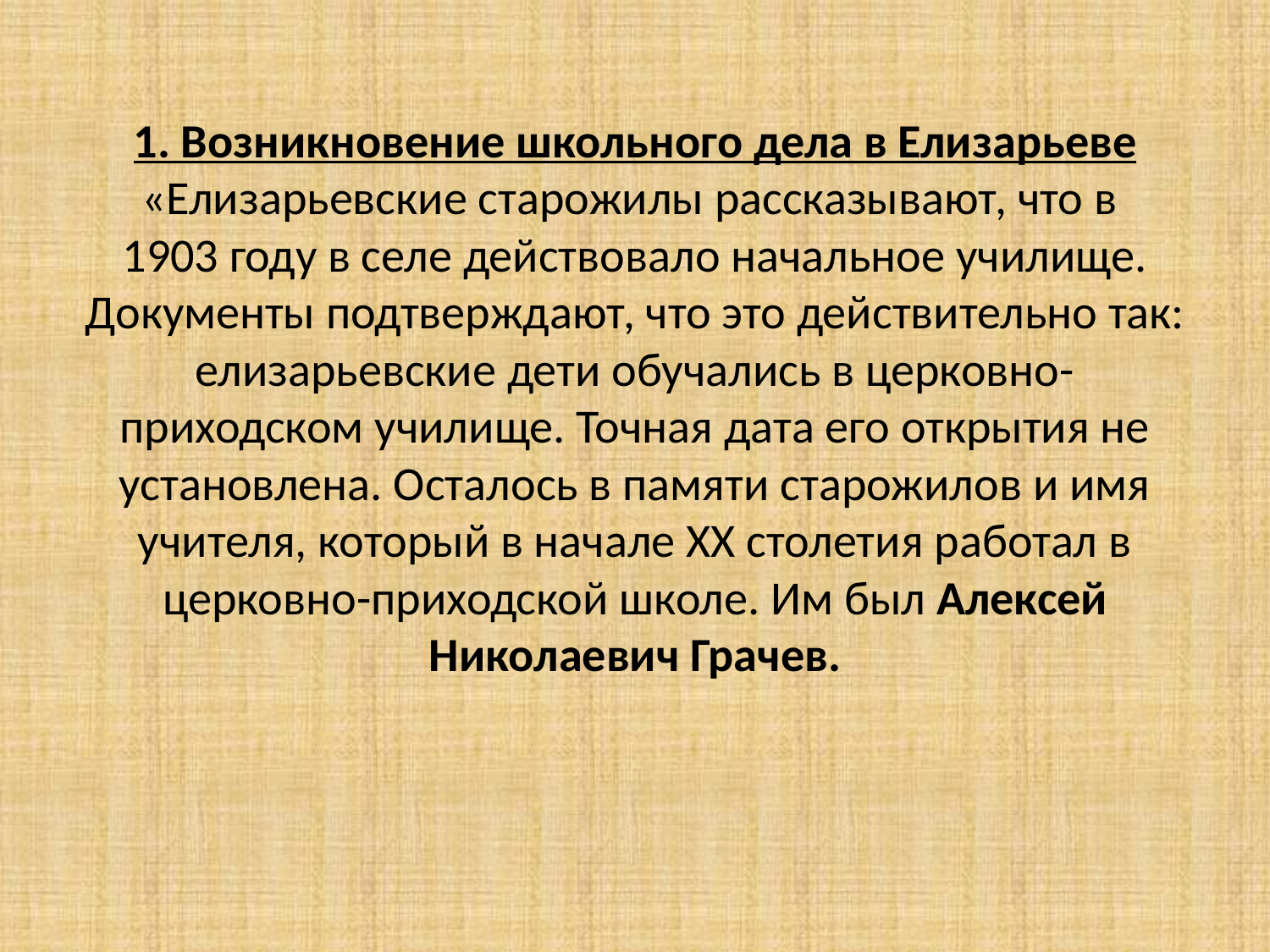

# 1. Возникновение школьного дела в Елизарьеве «Елизарьевские старожилы рассказывают, что в 1903 году в селе действовало начальное училище. Документы подтверждают, что это действительно так: елизарьевские дети обучались в церковно-приходском училище. Точная дата его открытия не установлена. Осталось в памяти старожилов и имя учителя, который в начале ХХ столетия работал в церковно-приходской школе. Им был Алексей Николаевич Грачев.